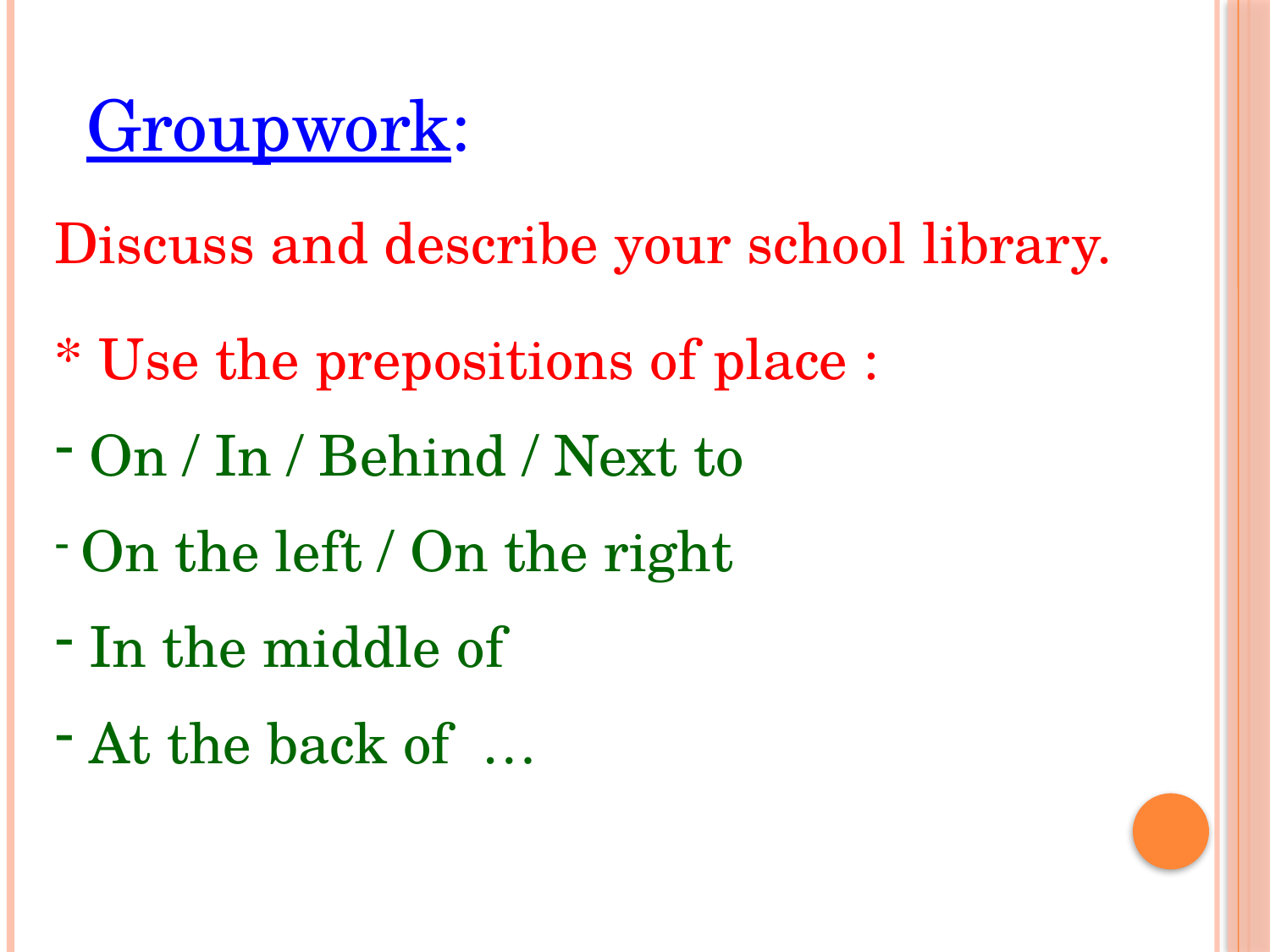

Groupwork:
Discuss and describe your school library.
* Use the prepositions of place :
 On / In / Behind / Next to
 On the left / On the right
 In the middle of
 At the back of  …